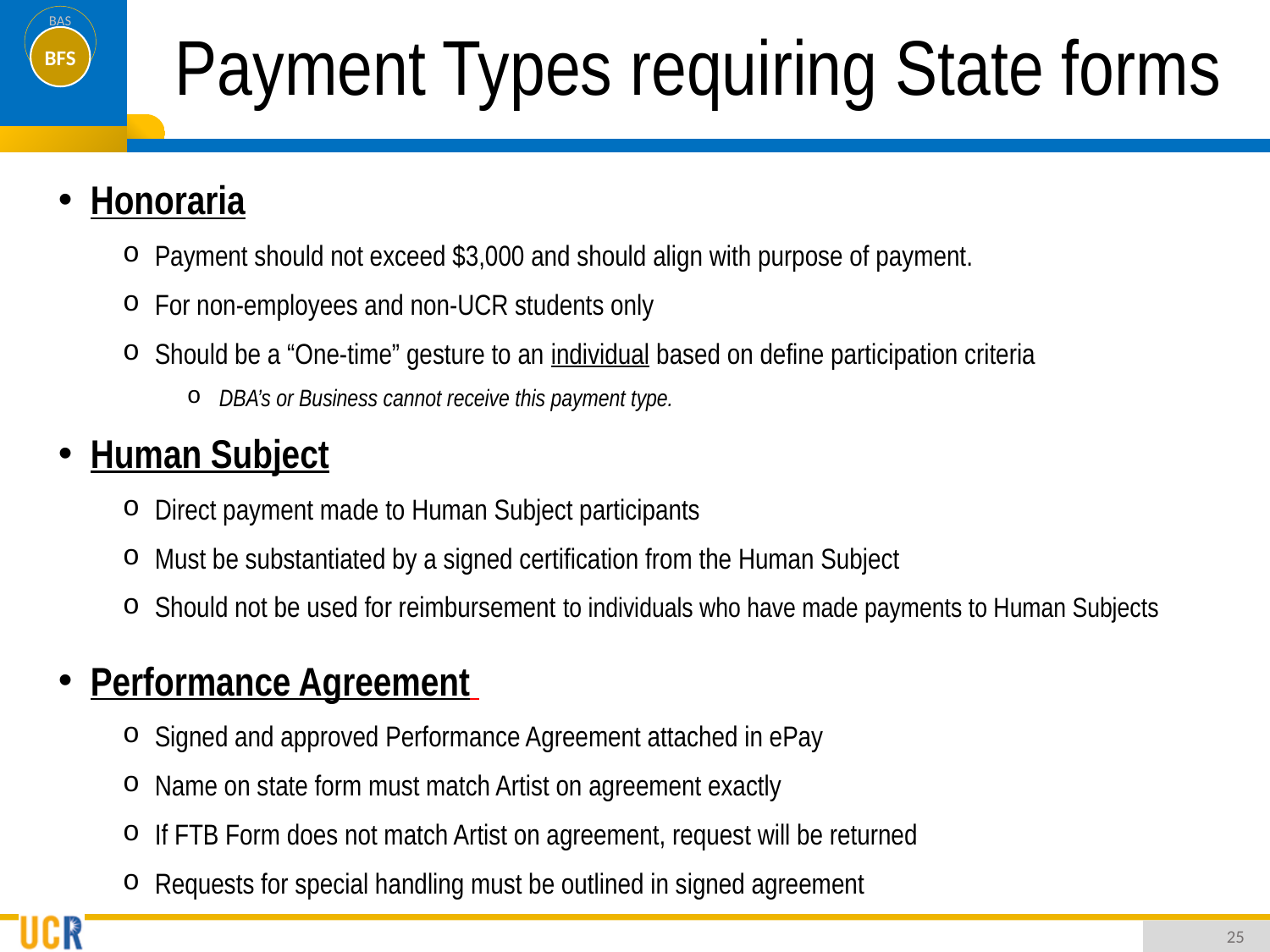

# Payment Types requiring State forms
Honoraria
Payment should not exceed $3,000 and should align with purpose of payment.
For non-employees and non-UCR students only
Should be a “One-time” gesture to an individual based on define participation criteria
DBA’s or Business cannot receive this payment type.
Human Subject
Direct payment made to Human Subject participants
Must be substantiated by a signed certification from the Human Subject
Should not be used for reimbursement to individuals who have made payments to Human Subjects
Performance Agreement
Signed and approved Performance Agreement attached in ePay
Name on state form must match Artist on agreement exactly
If FTB Form does not match Artist on agreement, request will be returned
Requests for special handling must be outlined in signed agreement
25